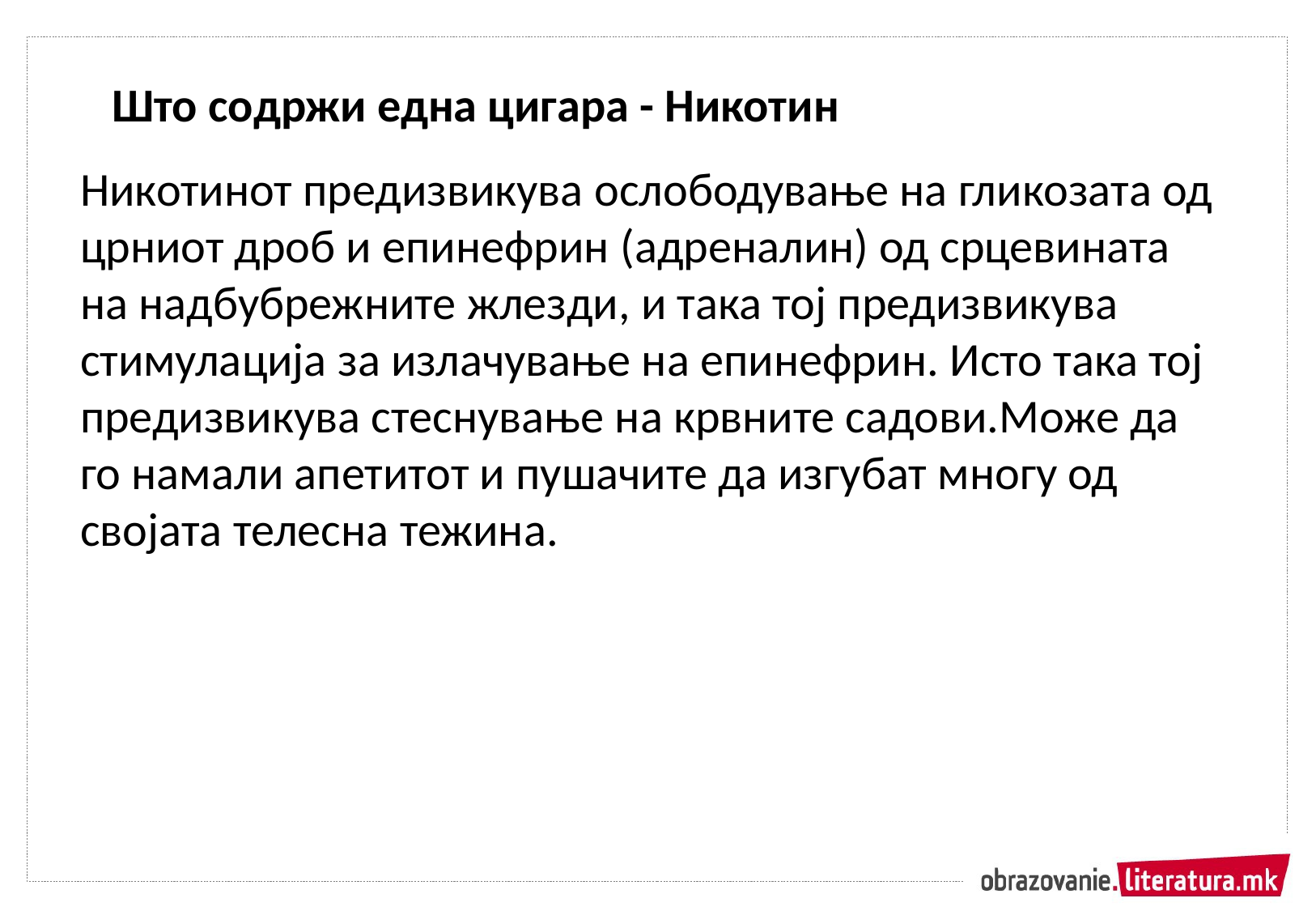

Што содржи една цигара - Никотин
Никотинот предизвикува ослободување на гликозата од црниот дроб и епинефрин (адреналин) од срцевината на надбубрежните жлезди, и така тој предизвикува стимулација за излачување на епинефрин. Исто така тој предизвикува стеснување на крвните садови.Може да го намали апетитот и пушачите да изгубат многу од својата телесна тежина.